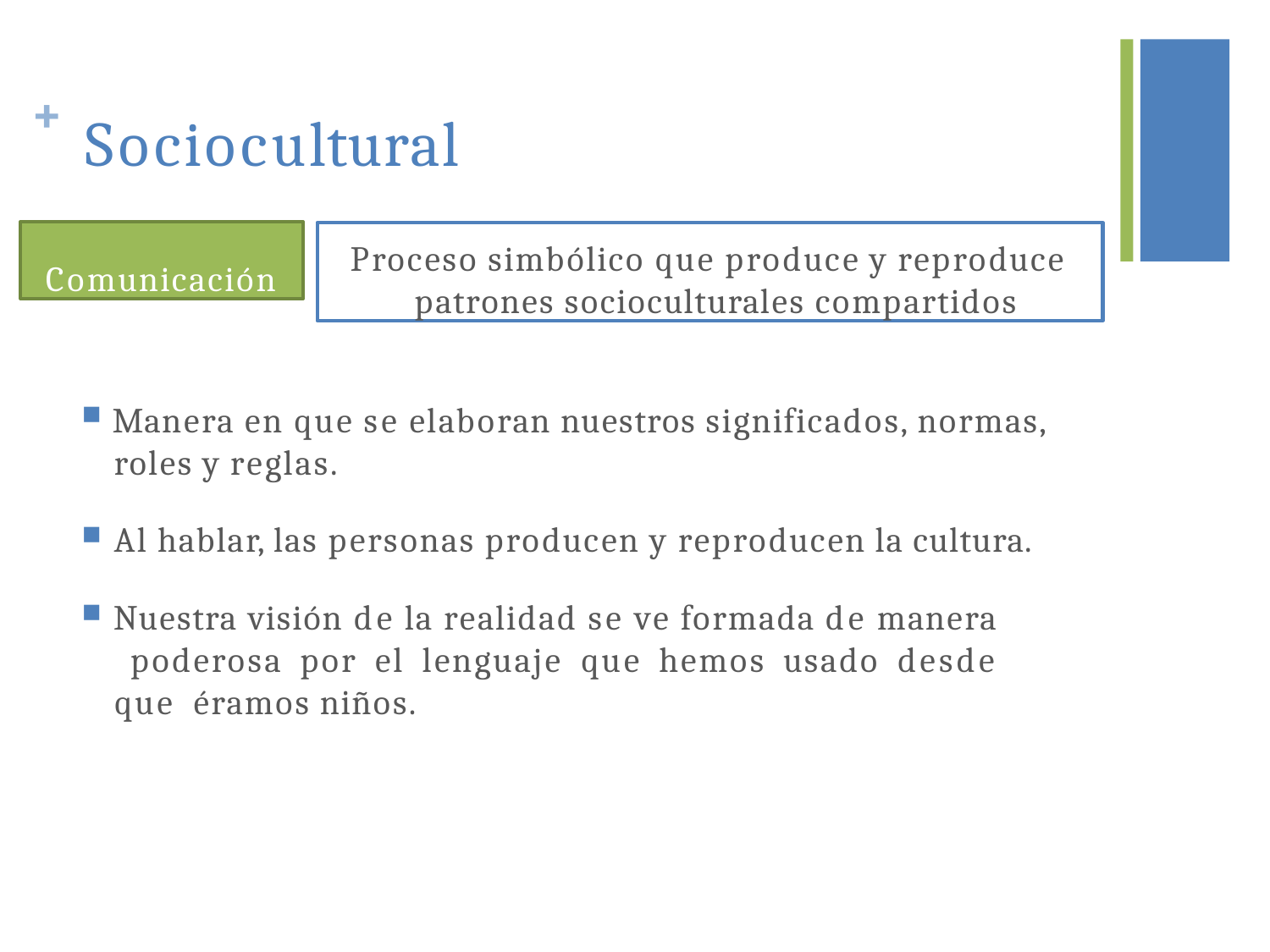

# + Sociocultural
Comunicación
Proceso simbólico que produce y reproduce  patrones socioculturales compartidos
Manera en que se elaboran nuestros significados, normas,
roles y reglas.
Al hablar, las personas producen y reproducen la cultura.
Nuestra visión de la realidad se ve formada de manera  poderosa por el lenguaje que hemos usado desde que  éramos niños.